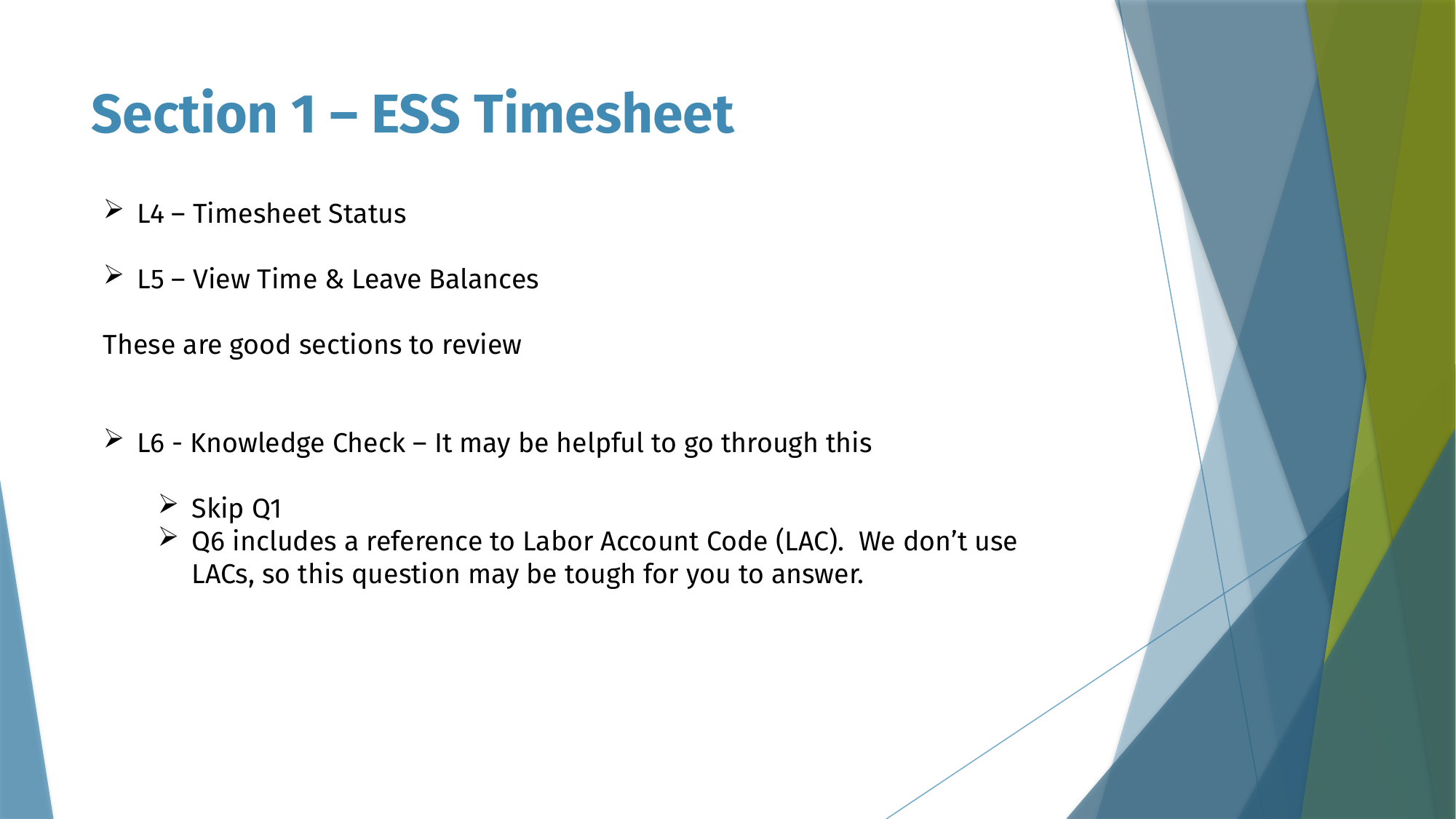

Section 1 – ESS Timesheet
L4 – Timesheet Status

L5 – View Time & Leave Balances

These are good sections to review

L6 - Knowledge Check – It may be helpful to go through this

Skip Q1
Q6 includes a reference to Labor Account Code (LAC).  We don’t use LACs, so this question may be tough for you to answer.